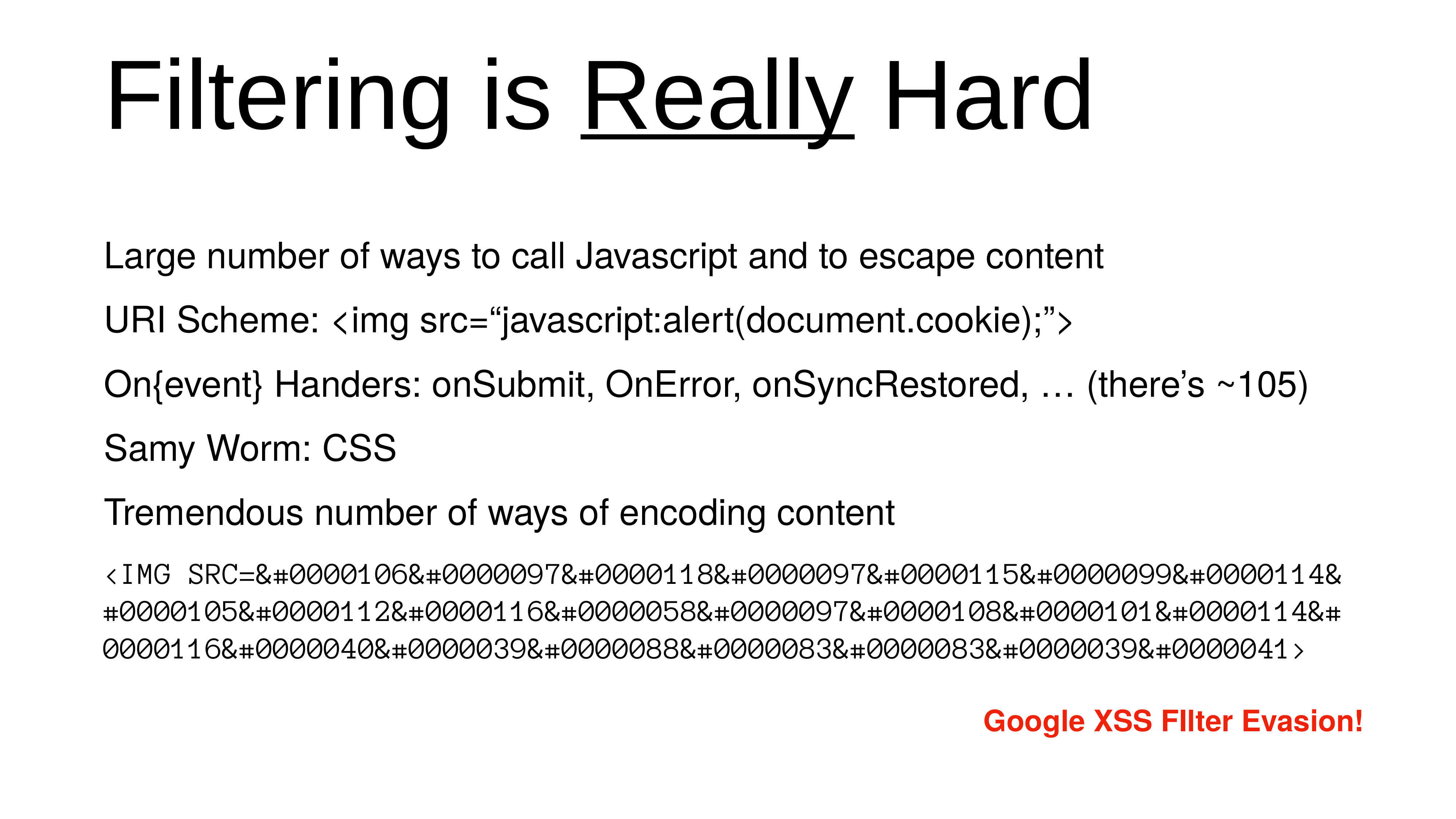

# Filtering is Really Hard
Large number of ways to call Javascript and to escape content
URI Scheme: <img src=“javascript:alert(document.cookie);”>
On{event} Handers: onSubmit, OnError, onSyncRestored, … (there’s ~105)
Samy Worm: CSS
Tremendous number of ways of encoding content
<IMG_SRC=&#0000106&#0000097&#0000118&#0000097&#0000115&#0000099&#0000114&#0000105&#0000112&#0000116&#0000058&#0000097&#0000108&#0000101&#0000114&#0000116&#0000040&#0000039&#0000088&#0000083&#0000083&#0000039&#0000041>
Google XSS FIlter Evasion!